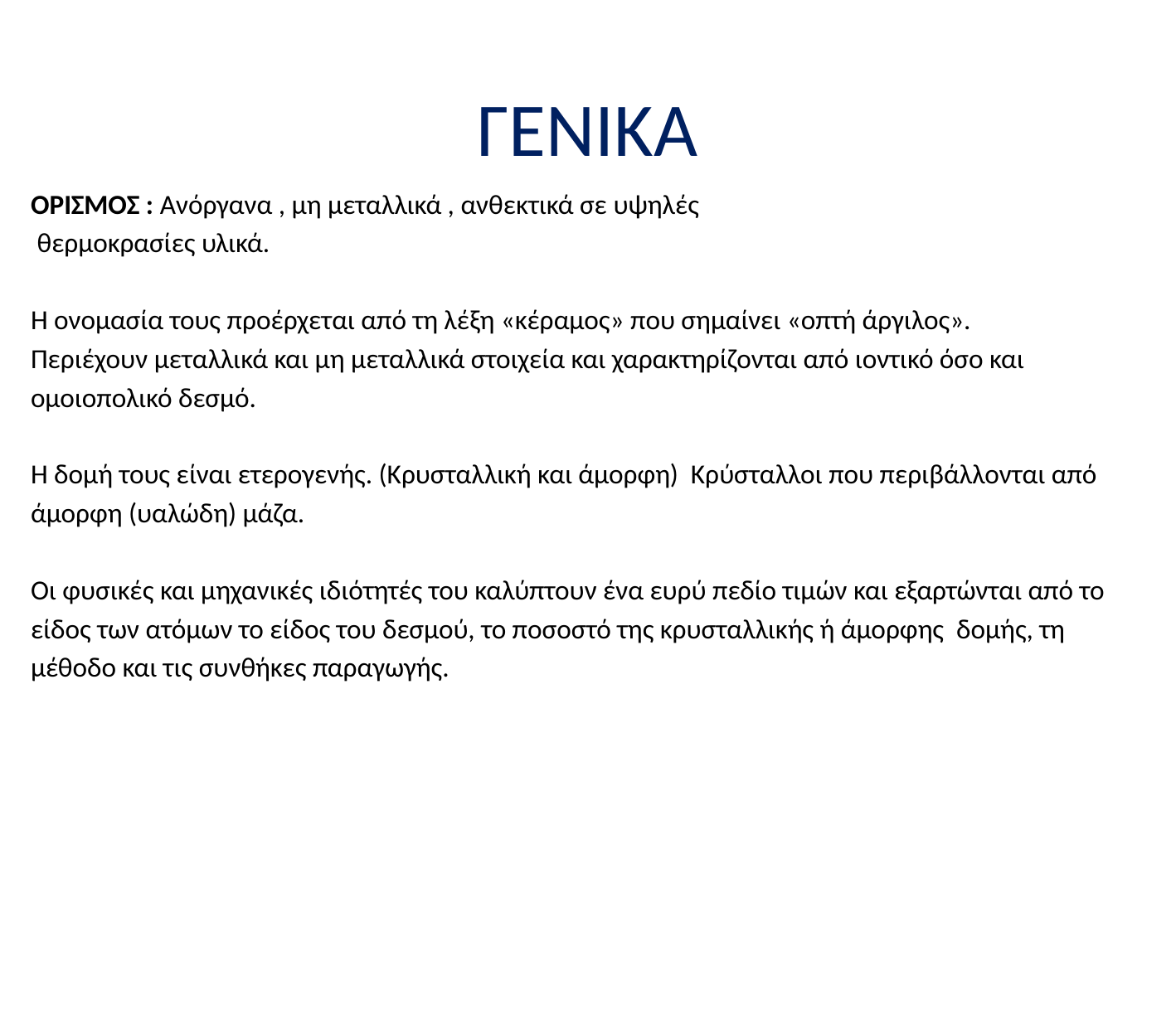

# ΓΕΝΙΚΑ
ΟΡΙΣΜΟΣ : Ανόργανα , μη μεταλλικά , ανθεκτικά σε υψηλές
 θερμοκρασίες υλικά.

Η ονομασία τους προέρχεται από τη λέξη «κέραμος» που σημαίνει «οπτή άργιλος».
Περιέχουν μεταλλικά και μη μεταλλικά στοιχεία και χαρακτηρίζονται από ιοντικό όσο και
ομοιοπολικό δεσμό.

Η δομή τους είναι ετερογενής. (Κρυσταλλική και άμορφη)  Κρύσταλλοι που περιβάλλονται από
άμορφη (υαλώδη) μάζα.

Οι φυσικές και μηχανικές ιδιότητές του καλύπτουν ένα ευρύ πεδίο τιμών και εξαρτώνται από το
είδος των ατόμων το είδος του δεσμού, το ποσοστό της κρυσταλλικής ή άμορφης  δομής, τη
μέθοδο και τις συνθήκες παραγωγής.